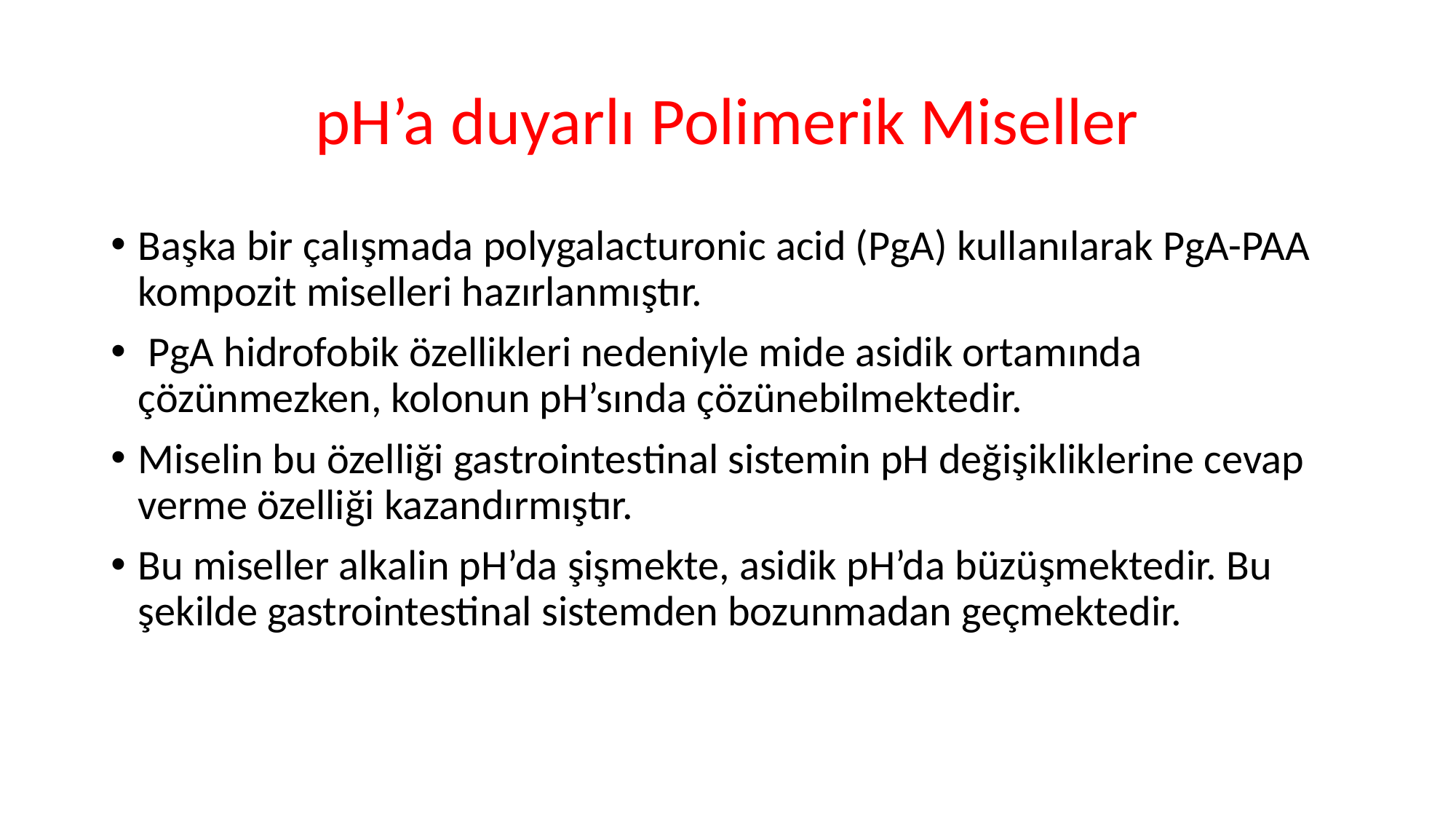

# pH’a duyarlı Polimerik Miseller
Başka bir çalışmada polygalacturonic acid (PgA) kullanılarak PgA-PAA kompozit miselleri hazırlanmıştır.
 PgA hidrofobik özellikleri nedeniyle mide asidik ortamında çözünmezken, kolonun pH’sında çözünebilmektedir.
Miselin bu özelliği gastrointestinal sistemin pH değişikliklerine cevap verme özelliği kazandırmıştır.
Bu miseller alkalin pH’da şişmekte, asidik pH’da büzüşmektedir. Bu şekilde gastrointestinal sistemden bozunmadan geçmektedir.